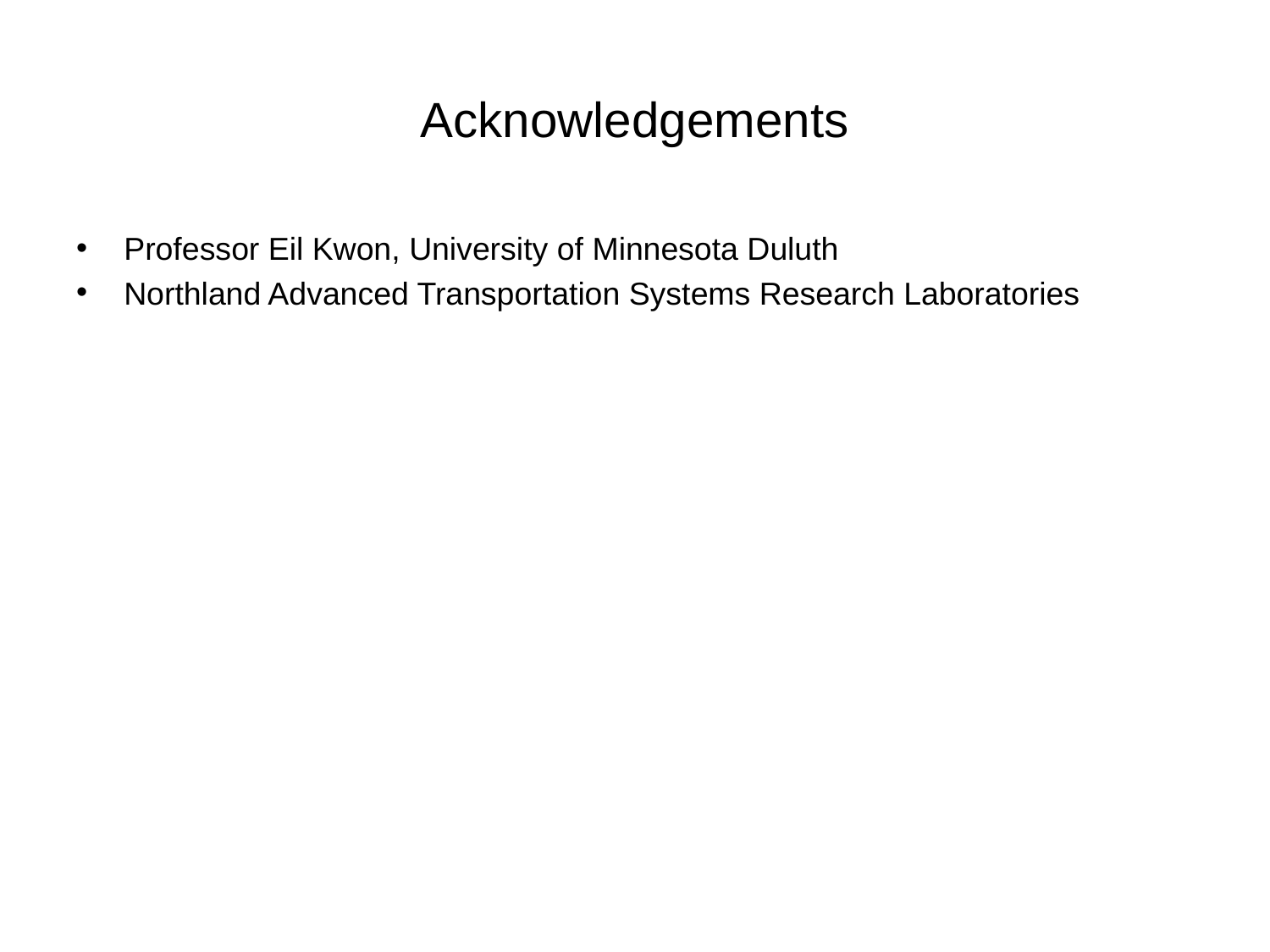

# Acknowledgements
Professor Eil Kwon, University of Minnesota Duluth
Northland Advanced Transportation Systems Research Laboratories